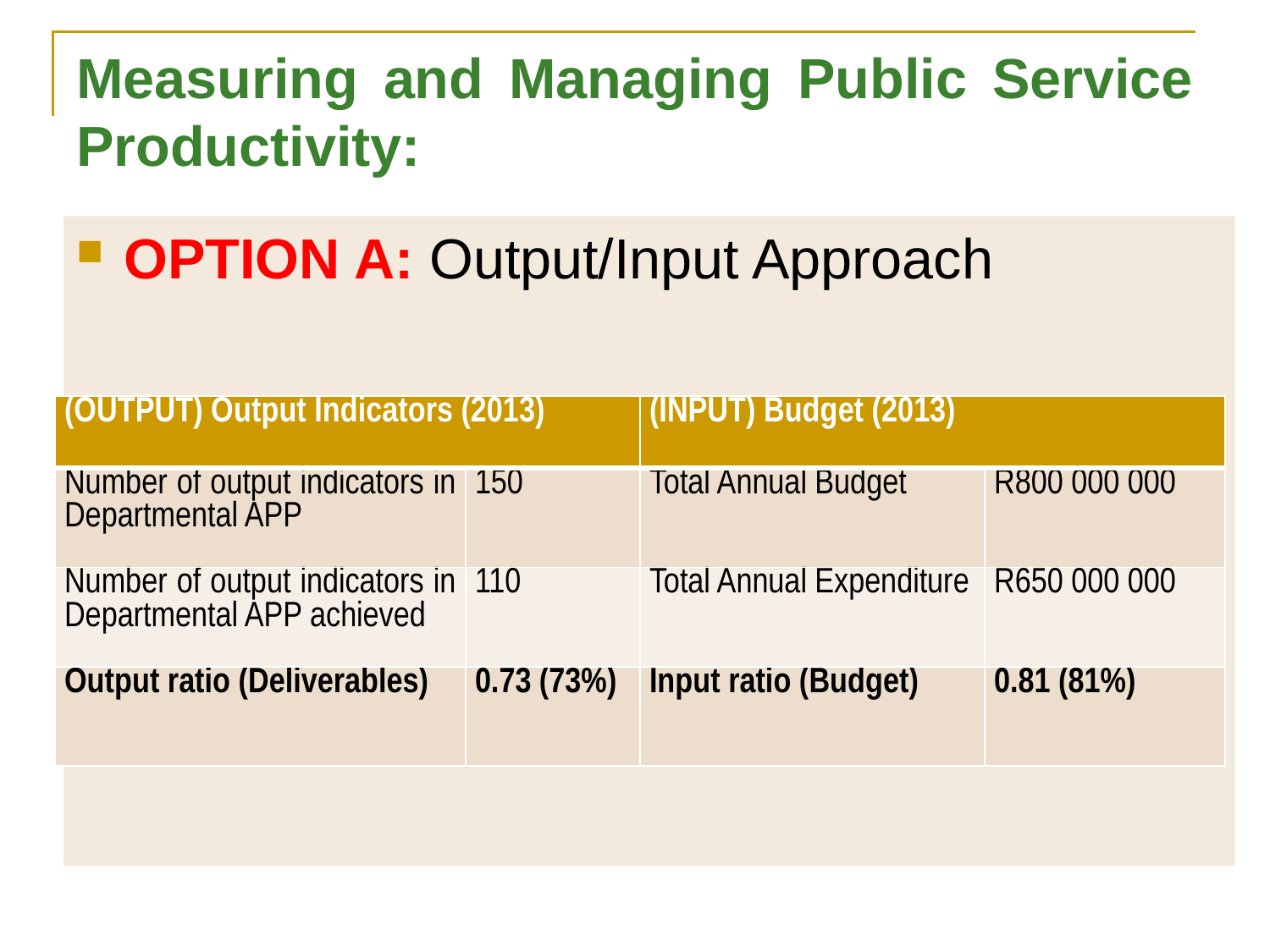

# Measuring and Managing Public Service Productivity:
OPTION A: Output/Input Approach

| (OUTPUT) Output Indicators (2013) |  | (INPUT) Budget (2013) |  |
| --- | --- | --- | --- |
| Number of output indicators in Departmental APP | 150 | Total Annual Budget | R800 000 000 |
| Number of output indicators in Departmental APP achieved | 110 | Total Annual Expenditure | R650 000 000 |
| Output ratio (Deliverables) | 0.73 (73%) | Input ratio (Budget) | 0.81 (81%) |